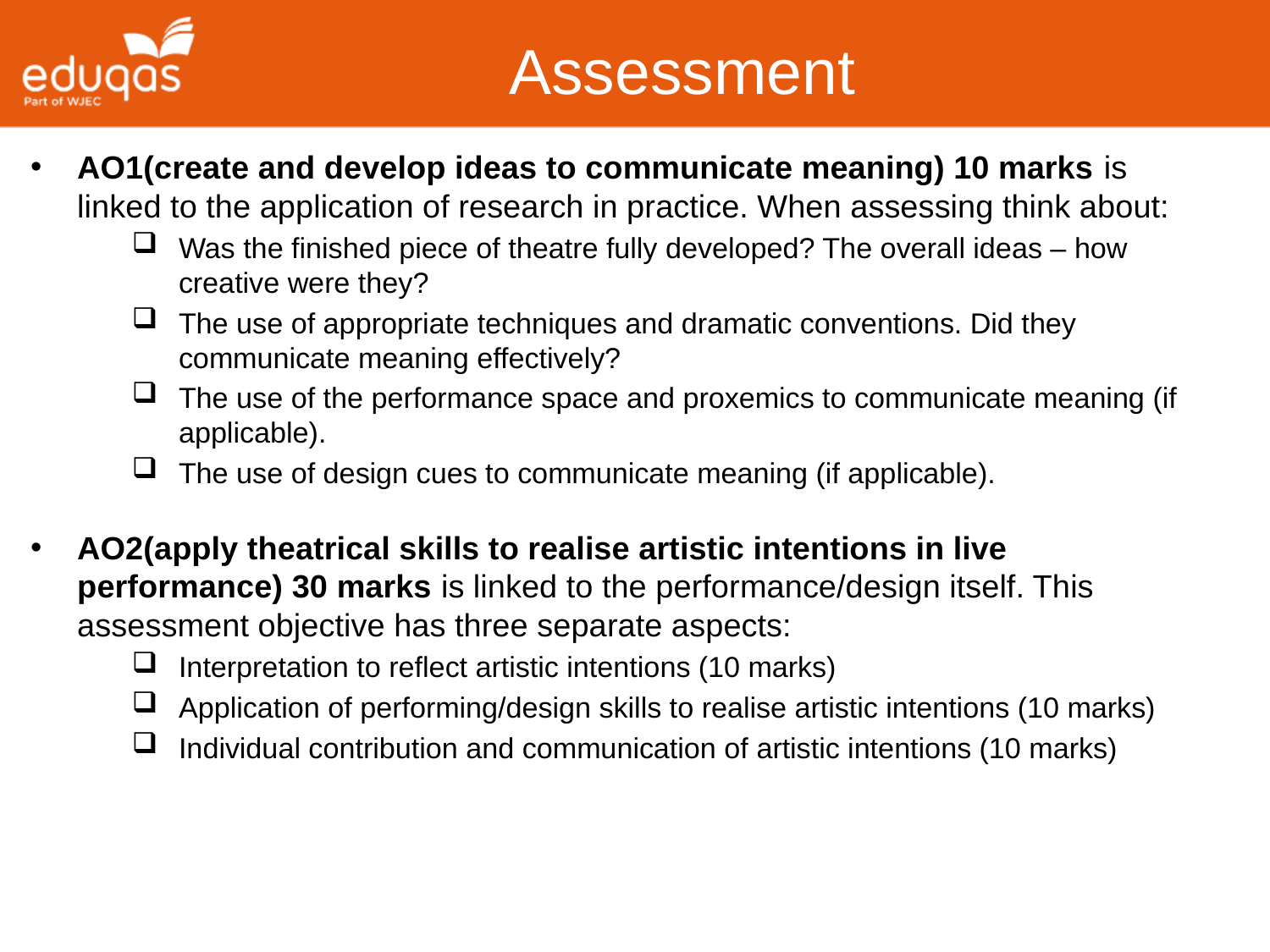

Assessment
AO1(create and develop ideas to communicate meaning) 10 marks is linked to the application of research in practice. When assessing think about:
Was the finished piece of theatre fully developed? The overall ideas – how creative were they?
The use of appropriate techniques and dramatic conventions. Did they communicate meaning effectively?
The use of the performance space and proxemics to communicate meaning (if applicable).
The use of design cues to communicate meaning (if applicable).

AO2(apply theatrical skills to realise artistic intentions in live performance) 30 marks is linked to the performance/design itself. This assessment objective has three separate aspects:
Interpretation to reflect artistic intentions (10 marks)
Application of performing/design skills to realise artistic intentions (10 marks)
Individual contribution and communication of artistic intentions (10 marks)